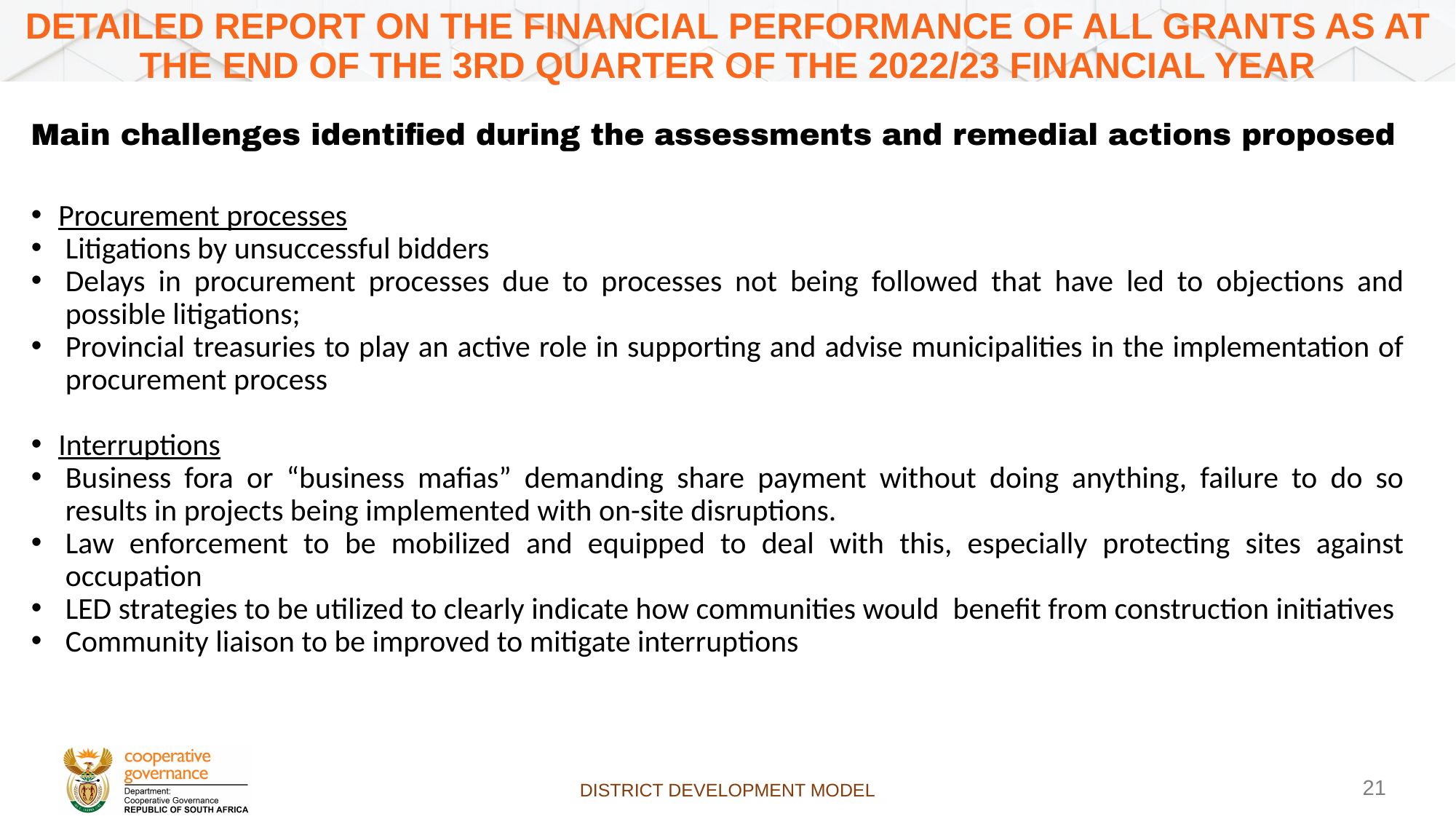

DETAILED REPORT ON THE FINANCIAL PERFORMANCE OF ALL GRANTS AS AT THE END OF THE 3RD QUARTER OF THE 2022/23 FINANCIAL YEAR
Main challenges identified during the assessments and remedial actions proposed

Procurement processes
Litigations by unsuccessful bidders
Delays in procurement processes due to processes not being followed that have led to objections and possible litigations;
Provincial treasuries to play an active role in supporting and advise municipalities in the implementation of procurement process

Interruptions
Business fora or “business mafias” demanding share payment without doing anything, failure to do so results in projects being implemented with on-site disruptions.
Law enforcement to be mobilized and equipped to deal with this, especially protecting sites against occupation
LED strategies to be utilized to clearly indicate how communities would  benefit from construction initiatives
Community liaison to be improved to mitigate interruptions